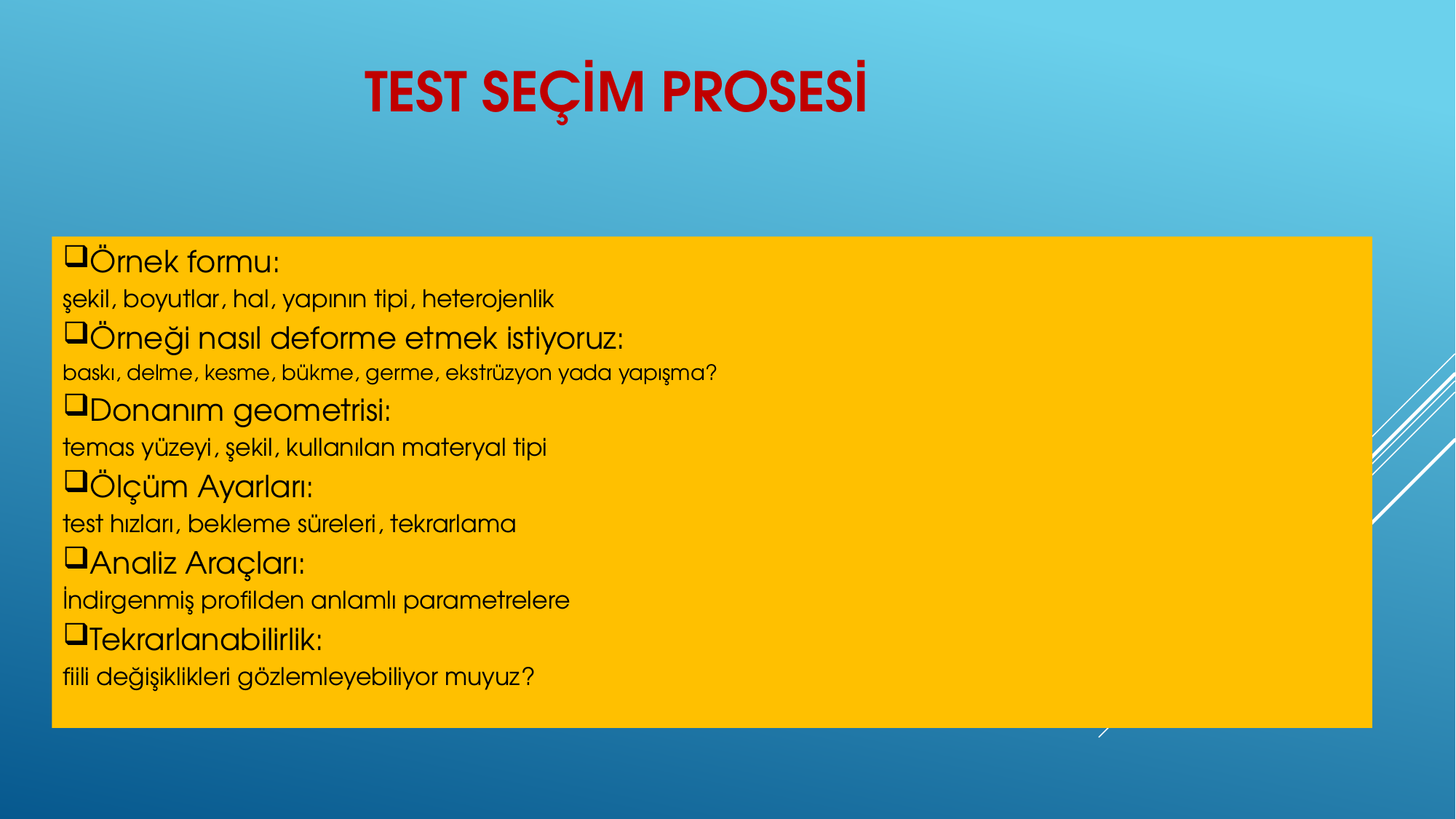

# Test Seçim Prosesi
Örnek formu:
şekil, boyutlar, hal, yapının tipi, heterojenlik
Örneği nasıl deforme etmek istiyoruz:
baskı, delme, kesme, bükme, germe, ekstrüzyon yada yapışma?
Donanım geometrisi:
temas yüzeyi, şekil, kullanılan materyal tipi
Ölçüm Ayarları:
test hızları, bekleme süreleri, tekrarlama
Analiz Araçları:
İndirgenmiş profilden anlamlı parametrelere
Tekrarlanabilirlik:
fiili değişiklikleri gözlemleyebiliyor muyuz?